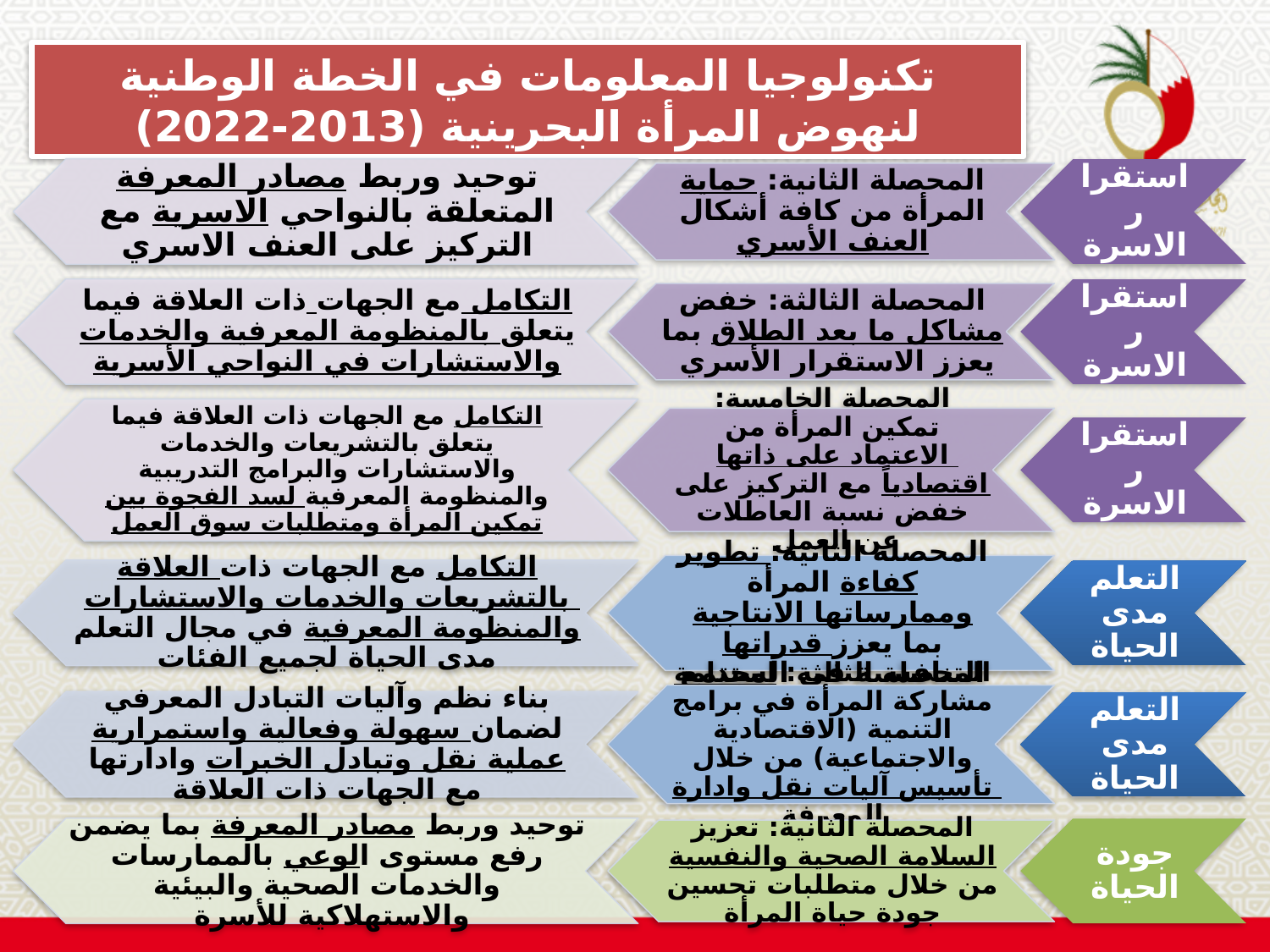

تكنولوجيا المعلومات في الخطة الوطنية لنهوض المرأة البحرينية (2013-2022)
استقرار الاسرة
المحصلة الثانية: حماية المرأة من كافة أشكال العنف الأسري
توحيد وربط مصادر المعرفة المتعلقة بالنواحي الاسرية مع التركيز على العنف الاسري
استقرار الاسرة
المحصلة الثالثة: خفض مشاكل ما بعد الطلاق بما يعزز الاستقرار الأسري
التكامل مع الجهات ذات العلاقة فيما يتعلق بالمنظومة المعرفية والخدمات والاستشارات في النواحي الأسرية
استقرار الاسرة
المحصلة الخامسة: تمكين المرأة من الاعتماد على ذاتها اقتصادياً مع التركيز على خفض نسبة العاطلات عن العمل
التكامل مع الجهات ذات العلاقة فيما يتعلق بالتشريعات والخدمات والاستشارات والبرامج التدريبية والمنظومة المعرفية لسد الفجوة بين تمكين المرأة ومتطلبات سوق العمل
التعلم مدى الحياة
المحصلة الثانية: تطوير كفاءة المرأة وممارساتها الانتاجية بما يعزز قدراتها التنافسية في المجتمع
التكامل مع الجهات ذات العلاقة بالتشريعات والخدمات والاستشارات والمنظومة المعرفية في مجال التعلم مدى الحياة لجميع الفئات
التعلم مدى الحياة
المحصلة الثالثة: استدامة مشاركة المرأة في برامج التنمية (الاقتصادية والاجتماعية) من خلال تأسيس آليات نقل وادارة المعرفة
بناء نظم وآليات التبادل المعرفي لضمان سهولة وفعالية واستمرارية عملية نقل وتبادل الخبرات وادارتها مع الجهات ذات العلاقة
جودة الحياة
المحصلة الثانية: تعزيز السلامة الصحية والنفسية من خلال متطلبات تحسين جودة حياة المرأة
توحيد وربط مصادر المعرفة بما يضمن رفع مستوى الوعي بالممارسات والخدمات الصحية والبيئية والاستهلاكية للأسرة